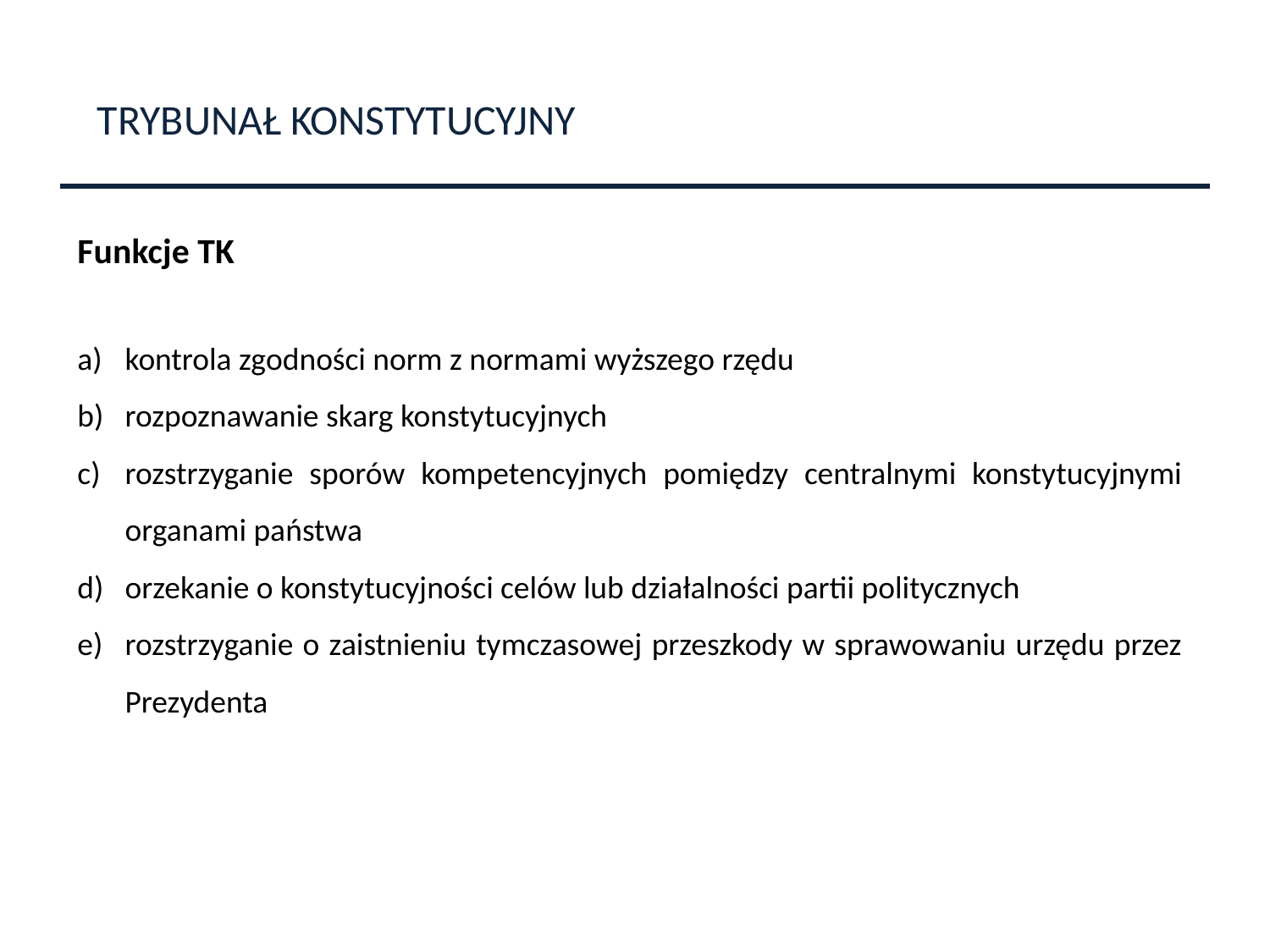

TRYBUNAŁ KONSTYTUCYJNY
Funkcje TK
kontrola zgodności norm z normami wyższego rzędu
rozpoznawanie skarg konstytucyjnych
rozstrzyganie sporów kompetencyjnych pomiędzy centralnymi konstytucyjnymi organami państwa
orzekanie o konstytucyjności celów lub działalności partii politycznych
rozstrzyganie o zaistnieniu tymczasowej przeszkody w sprawowaniu urzędu przez Prezydenta